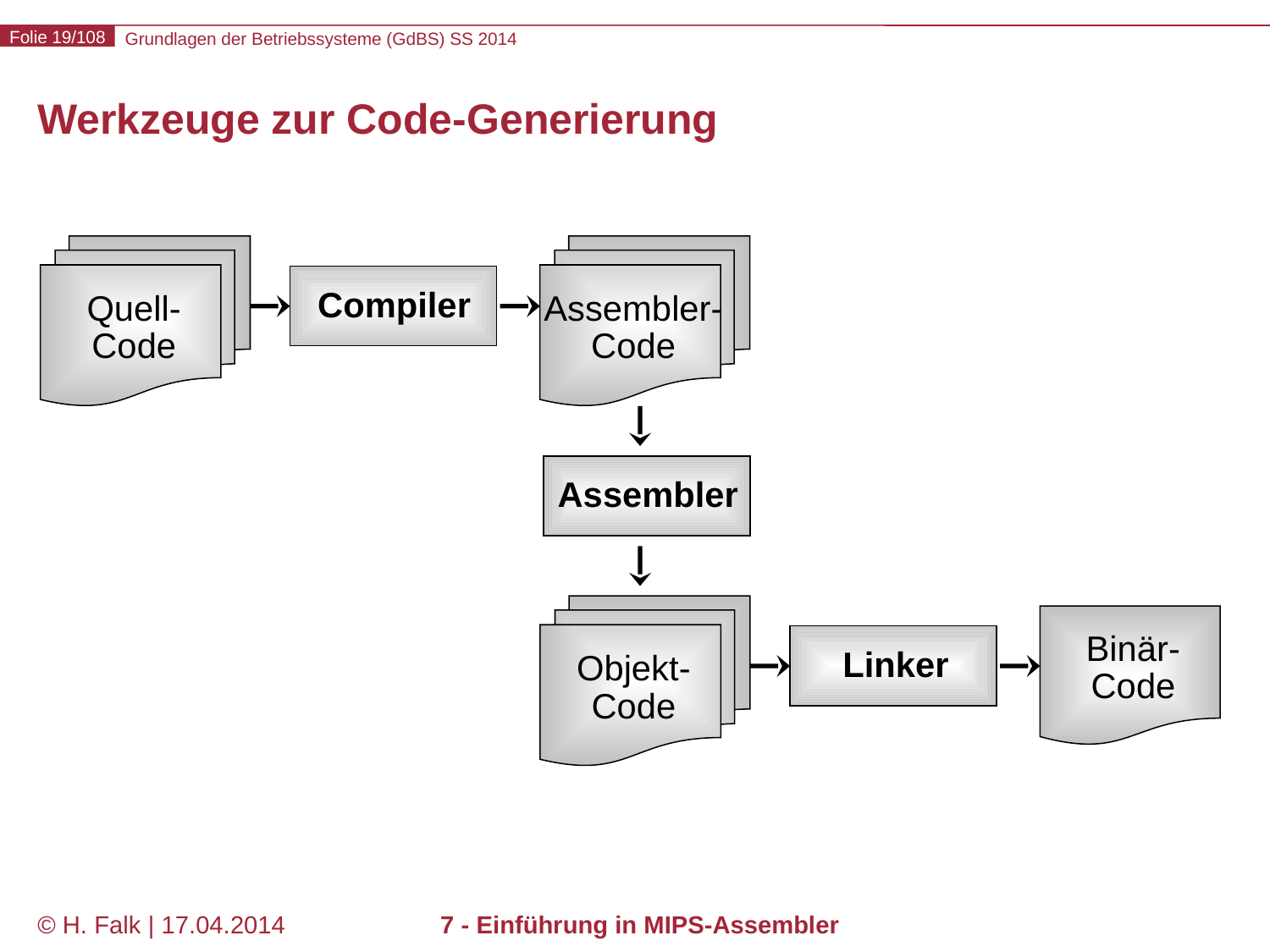

# Werkzeuge zur Code-Generierung

Compiler
Quell-
Code
Assembler-
Code

Assembler

Binär-
Code
Linker
Objekt-
Code

© H. Falk | 17.04.2014
7 - Einführung in MIPS-Assembler